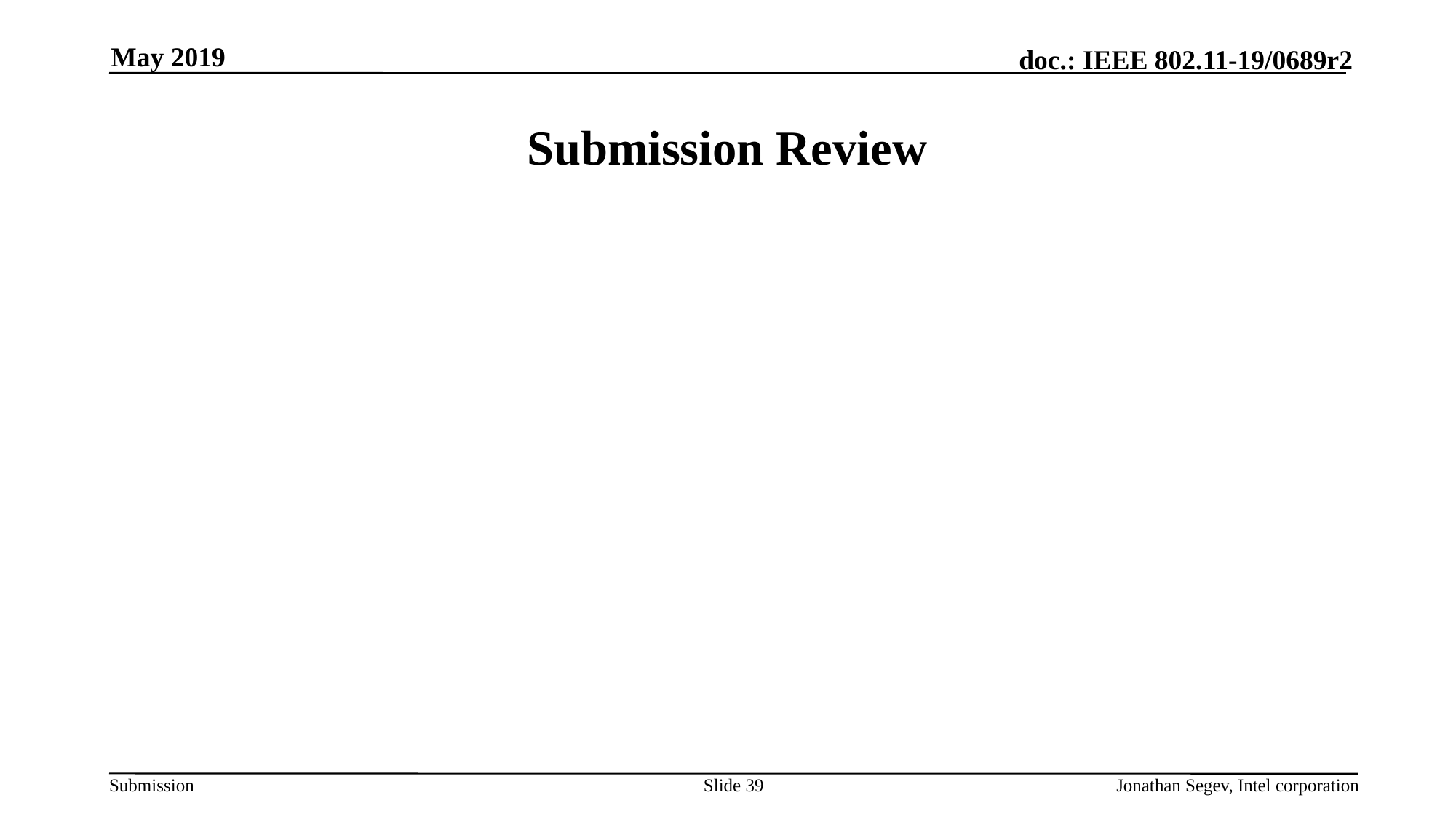

May 2019
# Submission Review

Slide 39
Jonathan Segev, Intel corporation